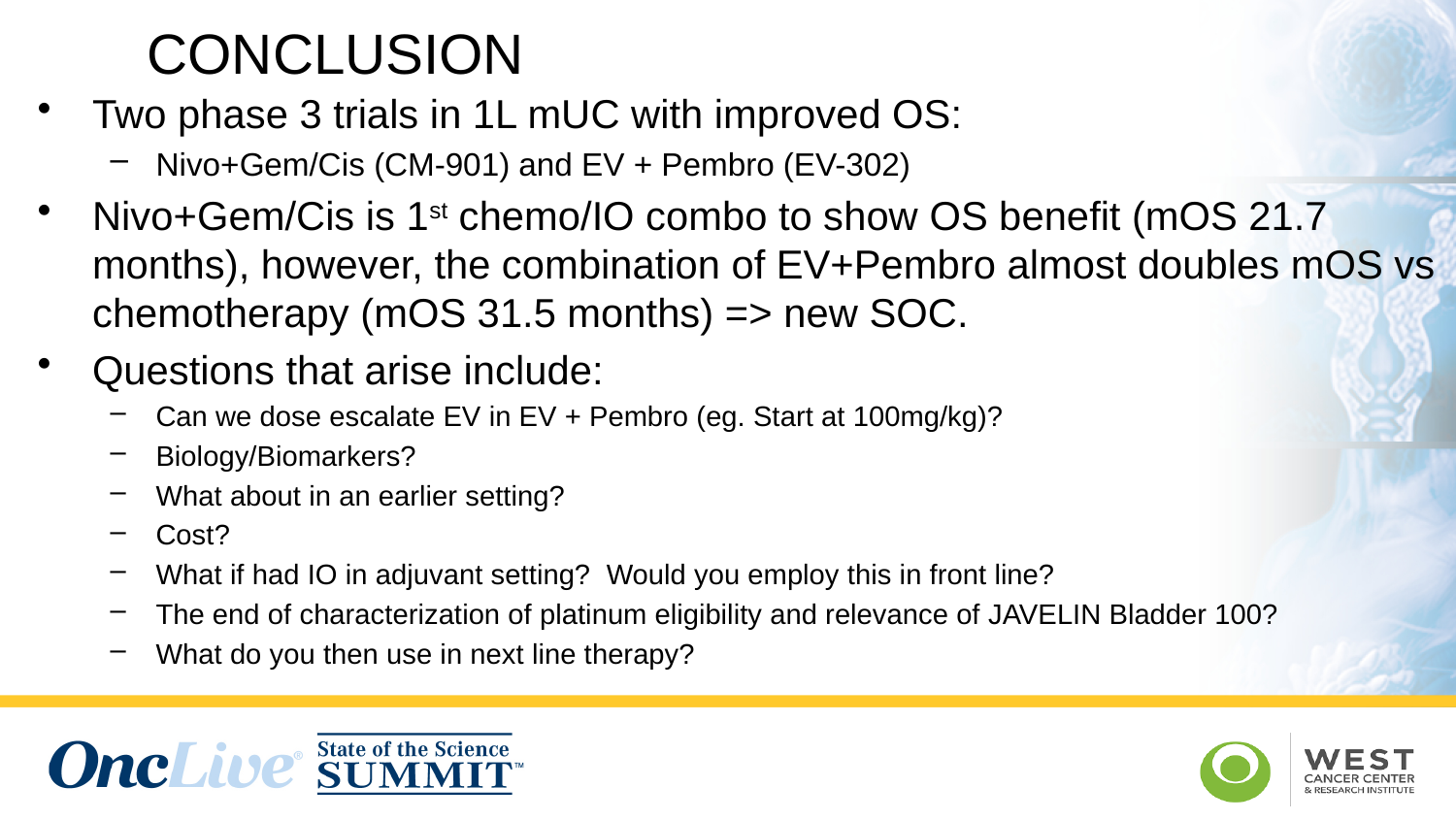

CONCLUSION
Two phase 3 trials in 1L mUC with improved OS:
Nivo+Gem/Cis (CM-901) and EV + Pembro (EV-302)
Nivo+Gem/Cis is 1st chemo/IO combo to show OS benefit (mOS 21.7 months), however, the combination of EV+Pembro almost doubles mOS vs chemotherapy (mOS 31.5 months) => new SOC.
Questions that arise include:
Can we dose escalate EV in EV + Pembro (eg. Start at 100mg/kg)?
Biology/Biomarkers?
What about in an earlier setting?
Cost?
What if had IO in adjuvant setting?  Would you employ this in front line?
The end of characterization of platinum eligibility and relevance of JAVELIN Bladder 100?
What do you then use in next line therapy?